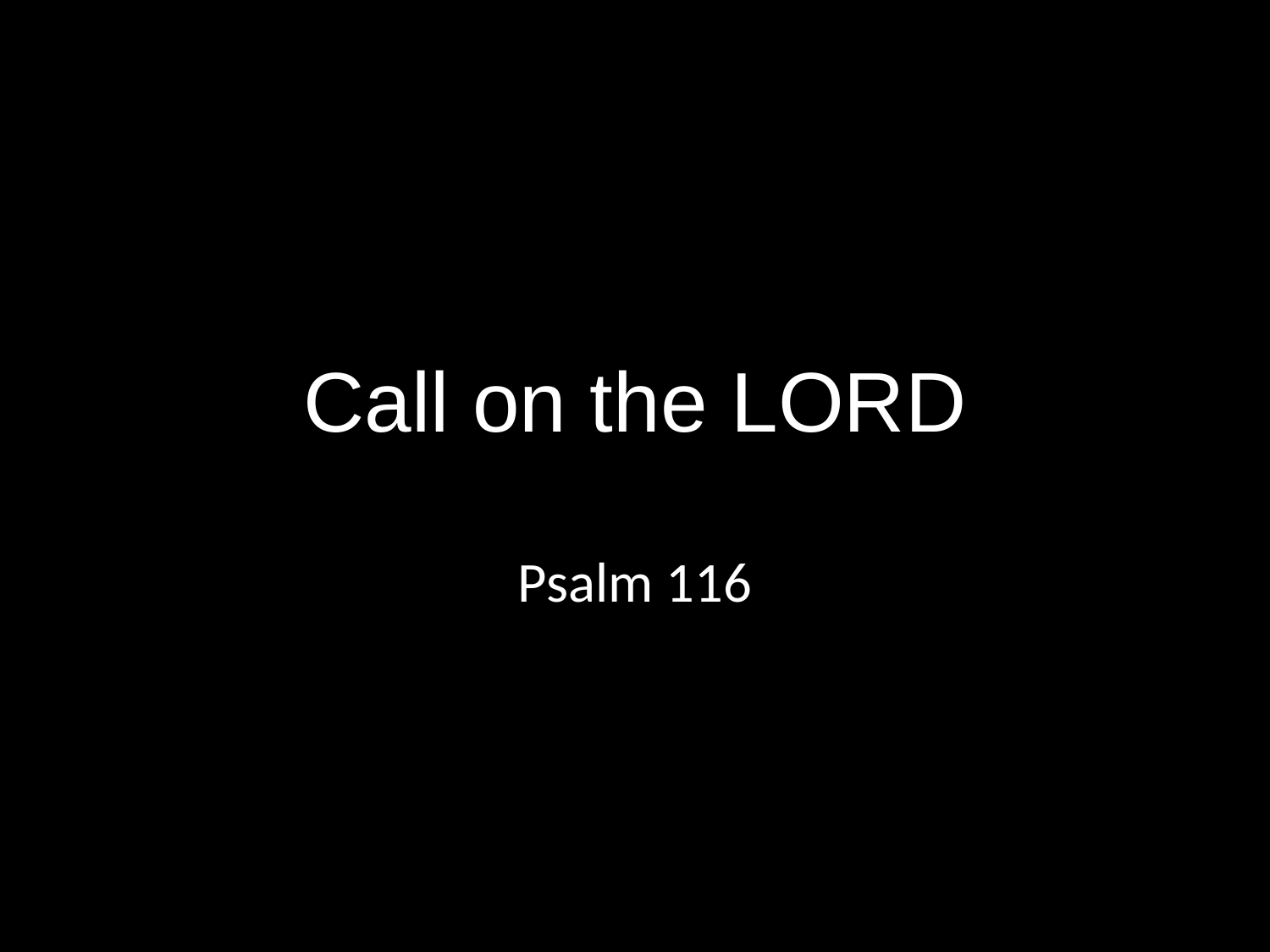

# Call on the Lord
Psalm 116